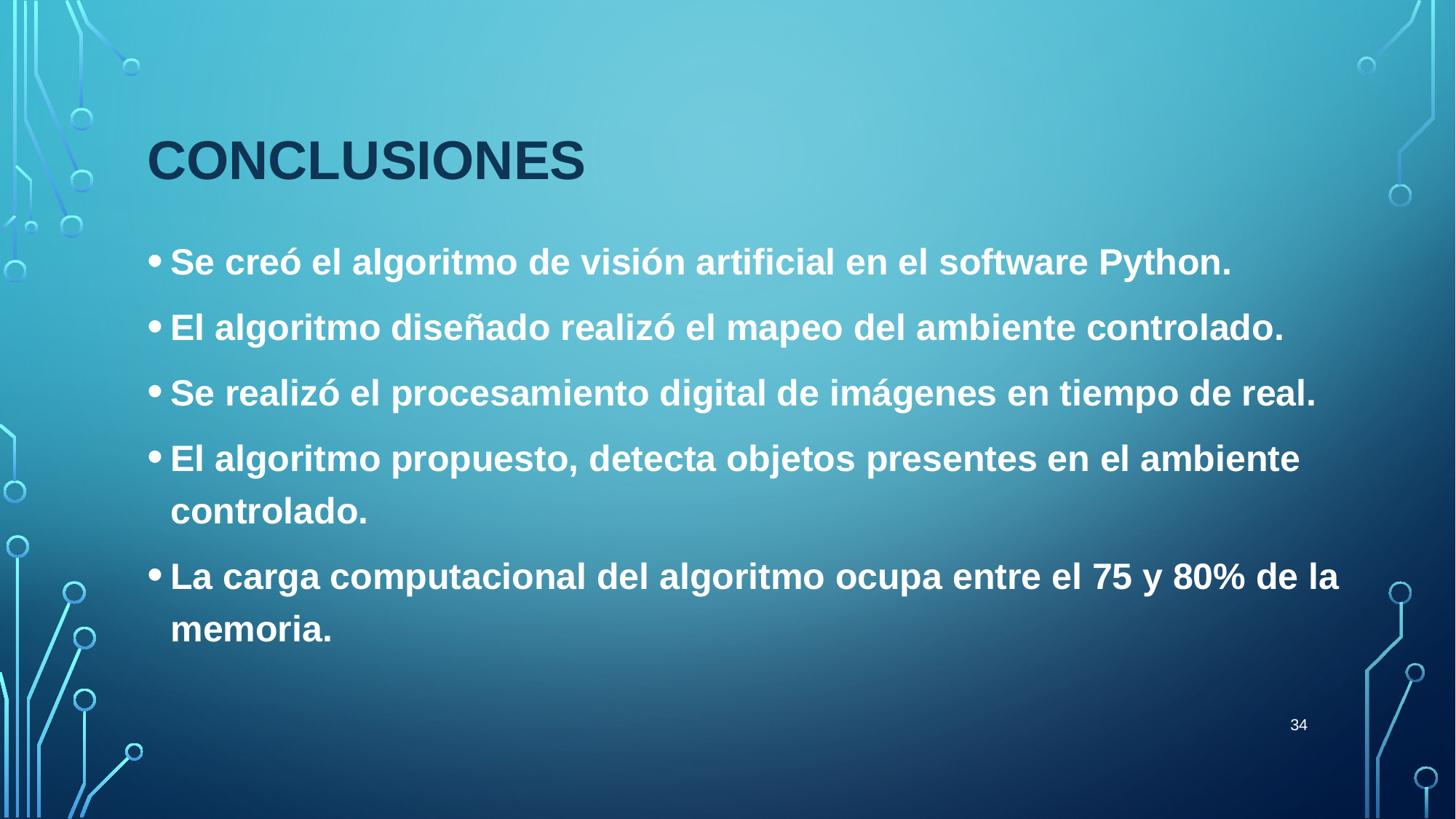

# Conclusiones
Se creó el algoritmo de visión artificial en el software Python.
El algoritmo diseñado realizó el mapeo del ambiente controlado.
Se realizó el procesamiento digital de imágenes en tiempo de real.
El algoritmo propuesto, detecta objetos presentes en el ambiente controlado.
La carga computacional del algoritmo ocupa entre el 75 y 80% de la memoria.
34